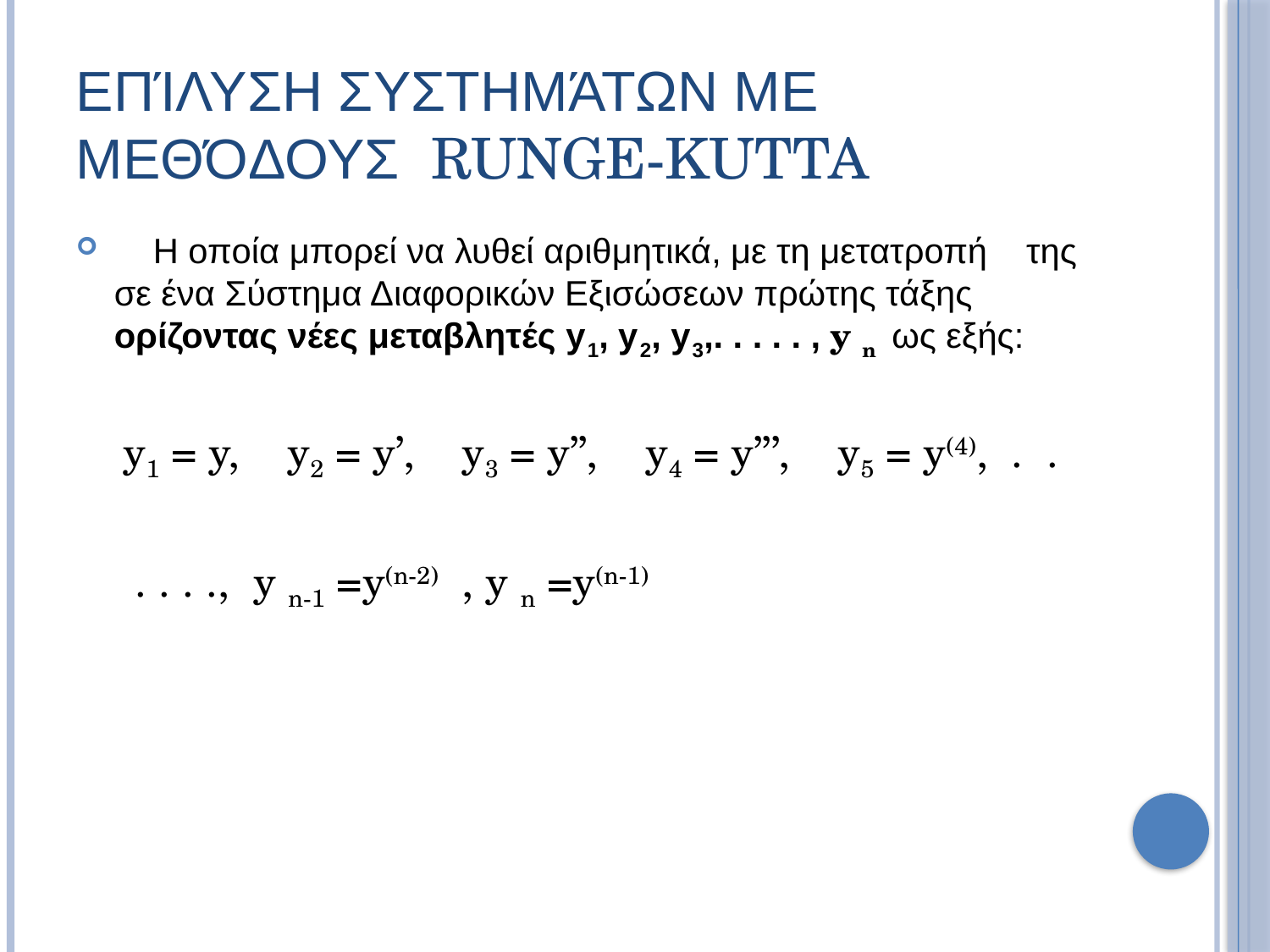

# Επίλυση Συστημάτων με Μεθόδους  Runge-Kutta
    Η οποία μπορεί να λυθεί αριθμητικά, με τη μετατροπή    της σε ένα Σύστημα Διαφορικών Εξισώσεων πρώτης τάξης ορίζοντας νέες μεταβλητές y1, y2, y3,. . . . . , y n  ως εξής:

    y1 = y,    y2 = y’,    y3 = y’’,    y4 = y’’’,    y5 = y(4),  .  .

     . . . .,  y n-1 =y(n-2)  , y n =y(n-1)